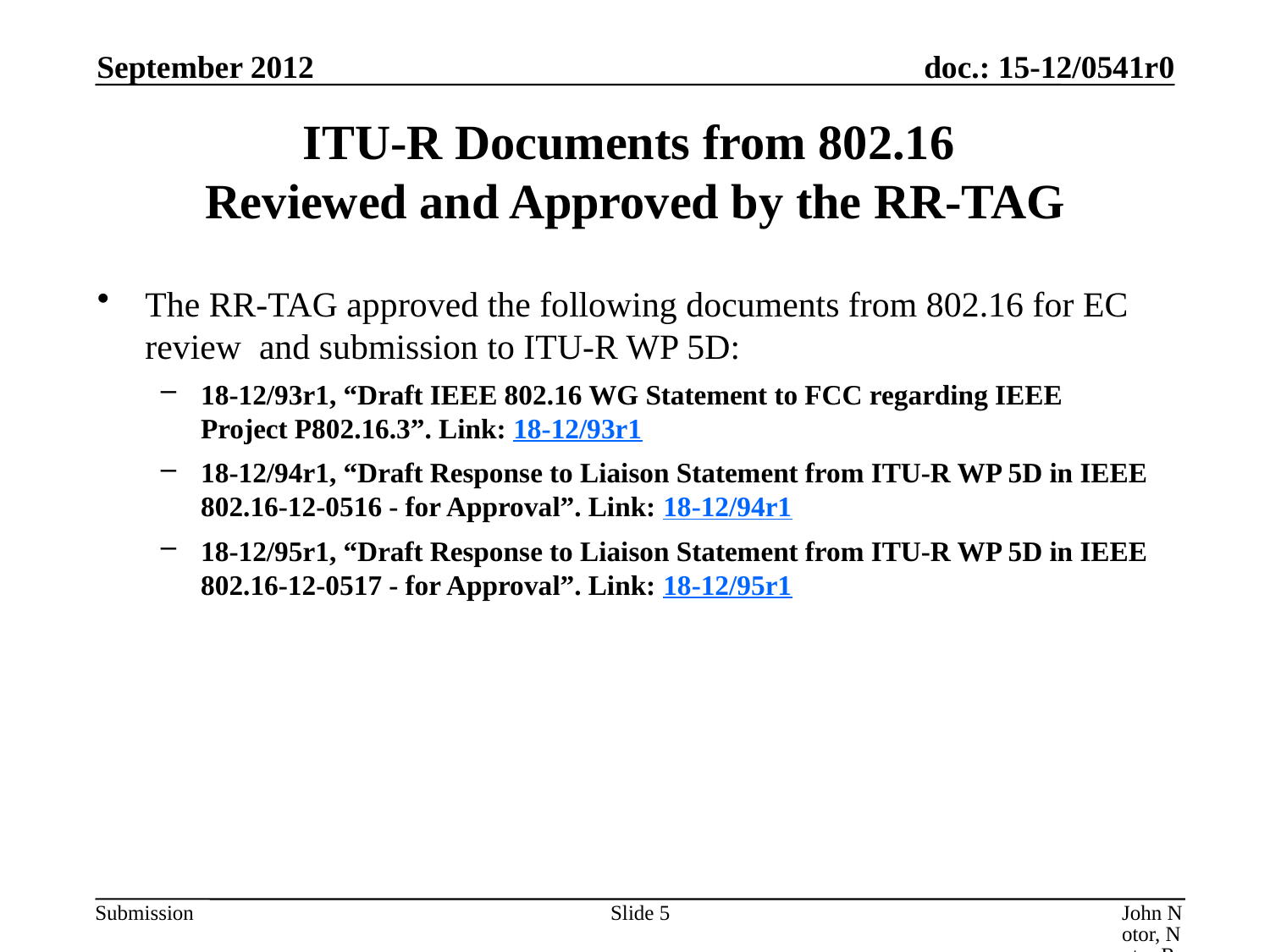

September 2012
# ITU-R Documents from 802.16 Reviewed and Approved by the RR-TAG
The RR-TAG approved the following documents from 802.16 for EC review  and submission to ITU-R WP 5D:
18-12/93r1, “Draft IEEE 802.16 WG Statement to FCC regarding IEEE Project P802.16.3”. Link: 18-12/93r1
18-12/94r1, “Draft Response to Liaison Statement from ITU-R WP 5D in IEEE 802.16-12-0516 - for Approval”. Link: 18-12/94r1
18-12/95r1, “Draft Response to Liaison Statement from ITU-R WP 5D in IEEE 802.16-12-0517 - for Approval”. Link: 18-12/95r1
Slide 5
John Notor, Notor Research